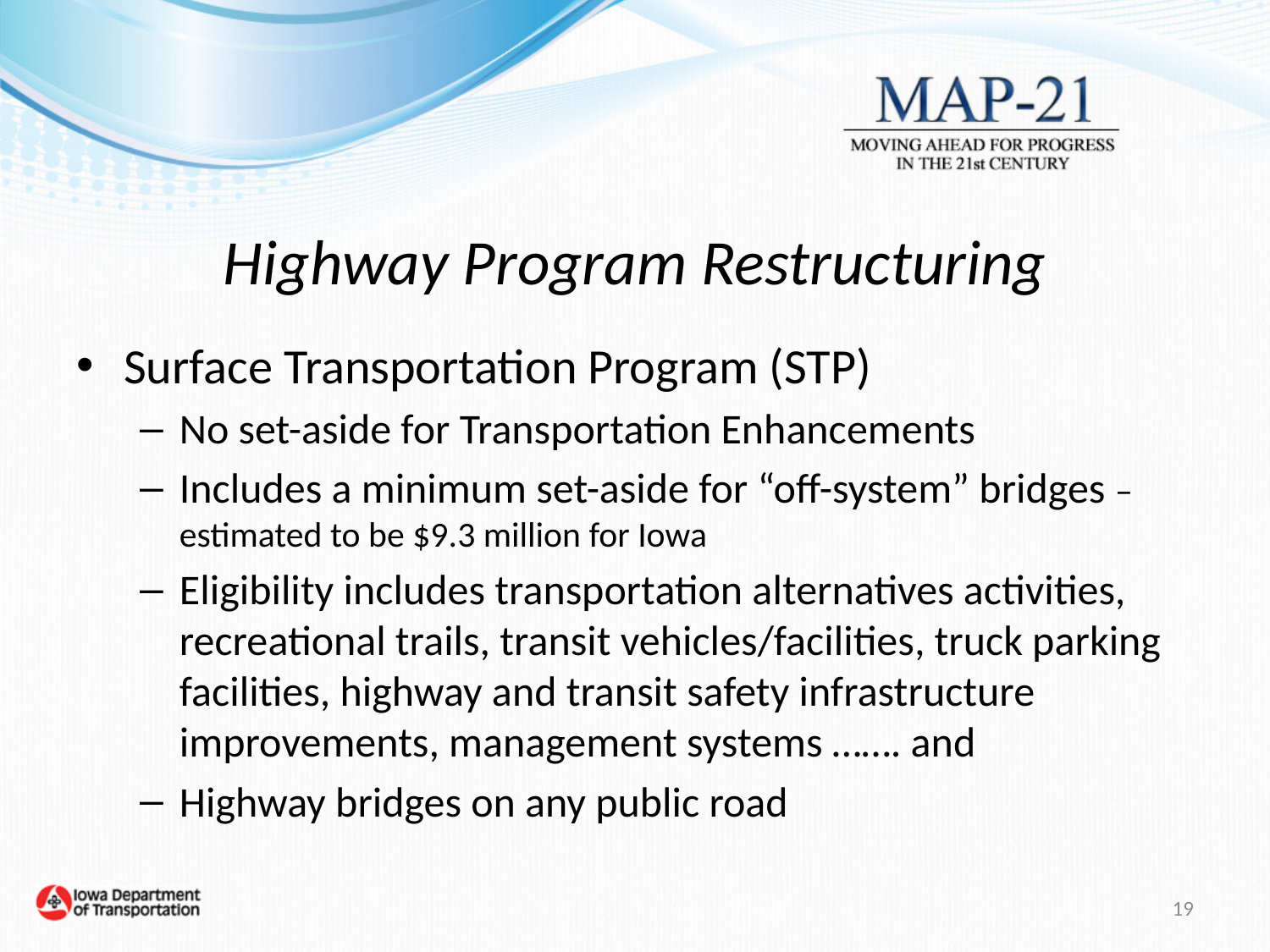

# Highway Program Restructuring
Surface Transportation Program (STP)
No set-aside for Transportation Enhancements
Includes a minimum set-aside for “off-system” bridges – estimated to be $9.3 million for Iowa
Eligibility includes transportation alternatives activities, recreational trails, transit vehicles/facilities, truck parking facilities, highway and transit safety infrastructure improvements, management systems ……. and
Highway bridges on any public road

19